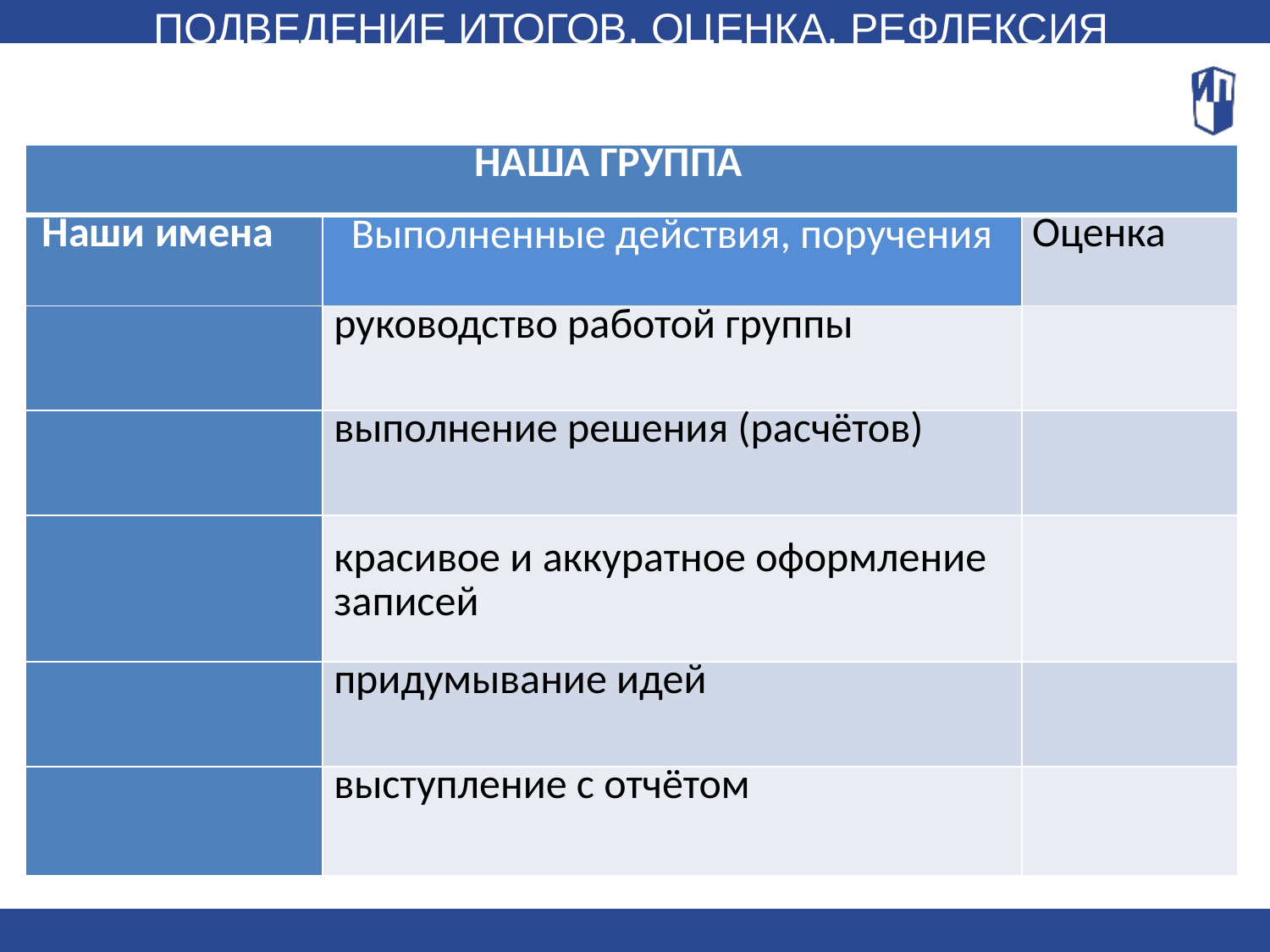

ПОДВЕДЕНИЕ ИТОГОВ. ОЦЕНКА. РЕФЛЕКСИЯ

| НАША ГРУППА |  |  |
| --- | --- | --- |
| Наши имена | Выполненные действия, поручения | Оценка |
|  | руководство работой группы |  |
|  | выполнение решения (расчётов) |  |
|  | красивое и аккуратное оформление записей |  |
|  | придумывание идей |  |
|  | выступление с отчётом |  |